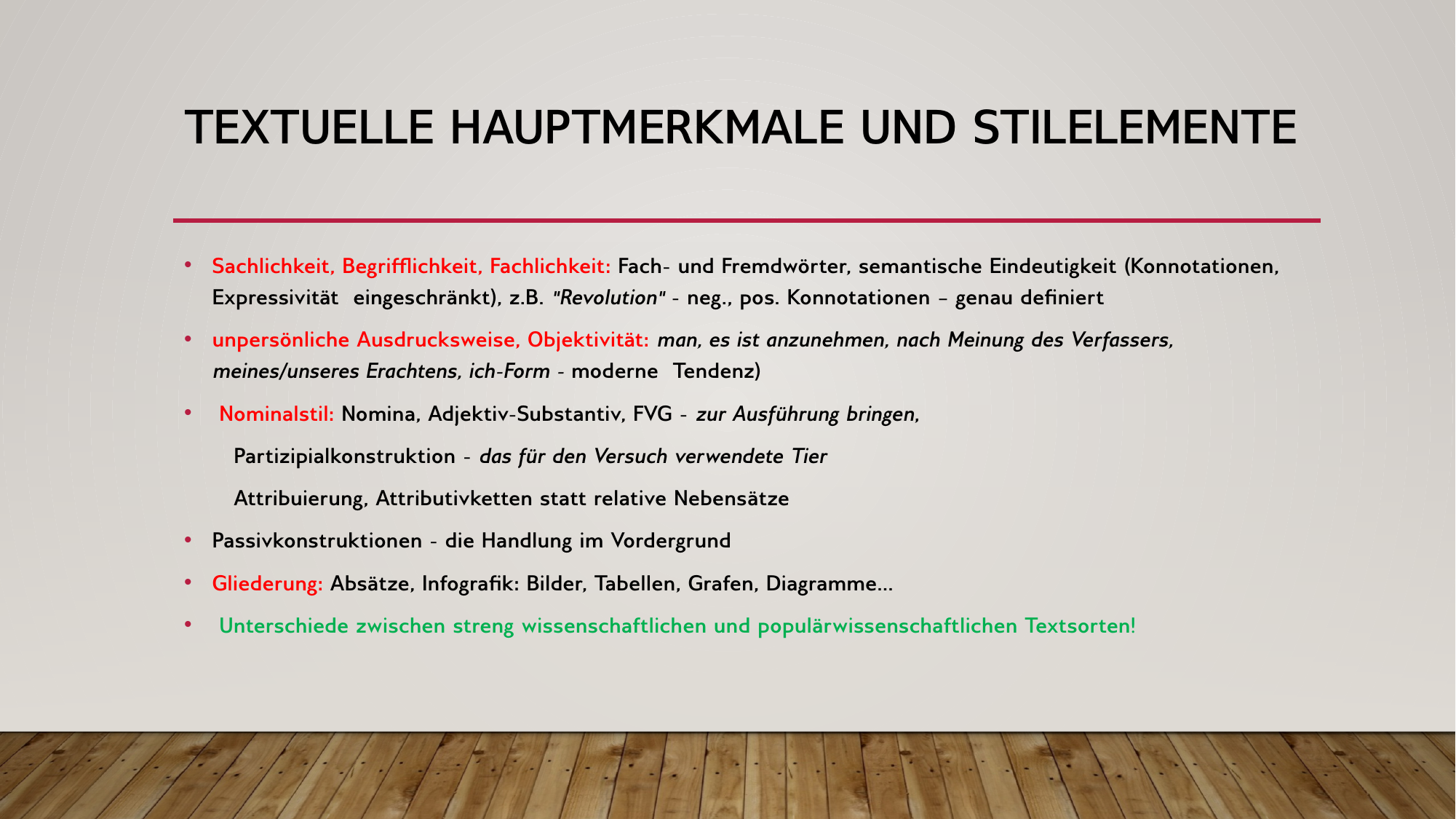

# Textuelle Hauptmerkmale und Stilelemente
Sachlichkeit, Begrifflichkeit, Fachlichkeit: Fach- und Fremdwörter, semantische Eindeutigkeit (Konnotationen, Expressivität  eingeschränkt), z.B. "Revolution" - neg., pos. Konnotationen – genau definiert
unpersönliche Ausdrucksweise, Objektivität: man, es ist anzunehmen, nach Meinung des Verfassers, meines/unseres Erachtens, ich-Form - moderne  Tendenz)
 Nominalstil: Nomina, Adjektiv-Substantiv, FVG - zur Ausführung bringen,
       Partizipialkonstruktion - das für den Versuch verwendete Tier
       Attribuierung, Attributivketten statt relative Nebensätze
Passivkonstruktionen - die Handlung im Vordergrund
Gliederung: Absätze, Infografik: Bilder, Tabellen, Grafen, Diagramme…
 Unterschiede zwischen streng wissenschaftlichen und populärwissenschaftlichen Textsorten!